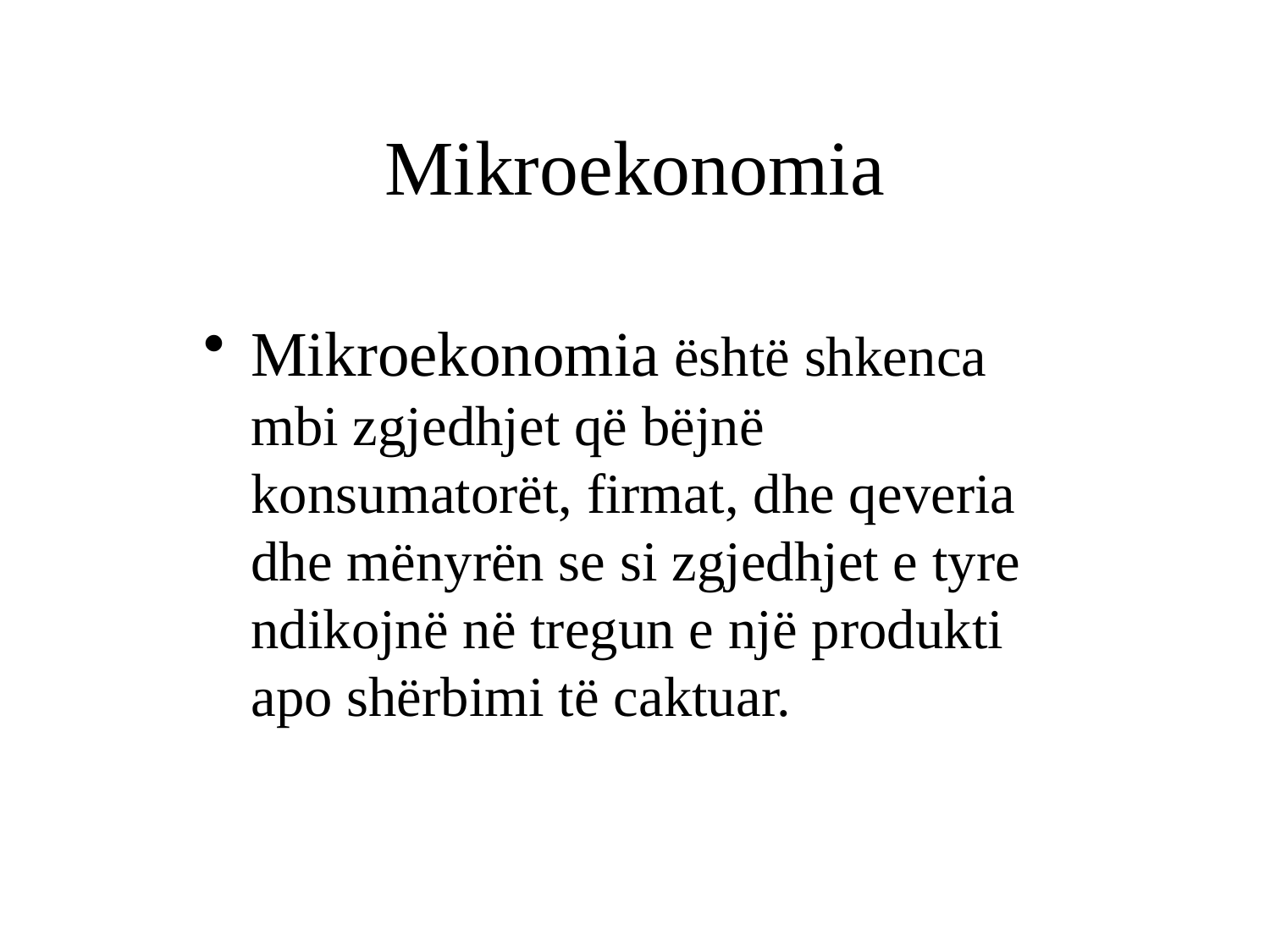

# Mikroekonomia
Mikroekonomia është shkenca mbi zgjedhjet që bëjnë konsumatorët, firmat, dhe qeveria dhe mënyrën se si zgjedhjet e tyre ndikojnë në tregun e një produkti apo shërbimi të caktuar.